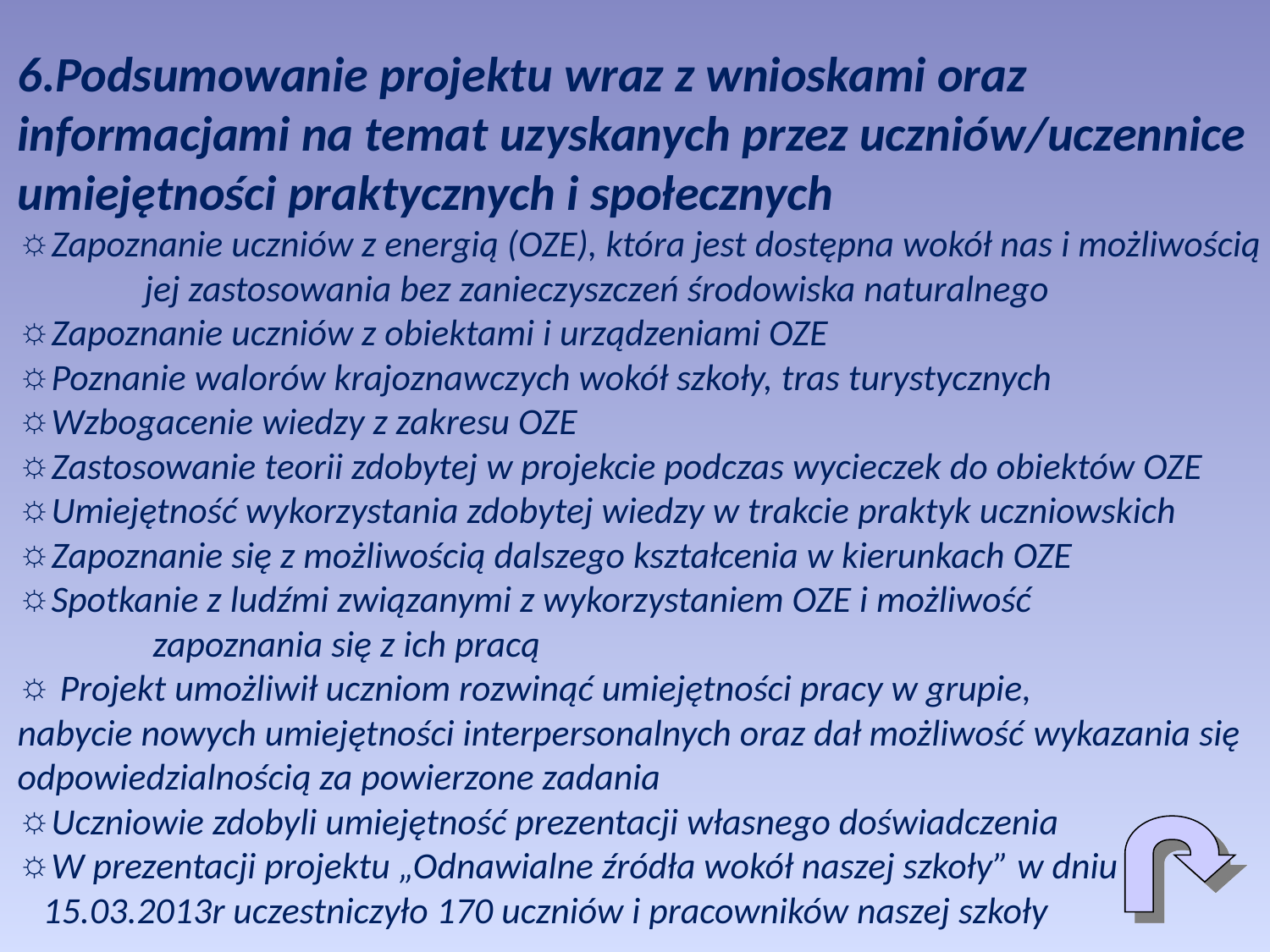

6.Podsumowanie projektu wraz z wnioskami oraz informacjami na temat uzyskanych przez uczniów/uczennice umiejętności praktycznych i społecznych
Zapoznanie uczniów z energią (OZE), która jest dostępna wokół nas i możliwością 	jej zastosowania bez zanieczyszczeń środowiska naturalnego
Zapoznanie uczniów z obiektami i urządzeniami OZE
Poznanie walorów krajoznawczych wokół szkoły, tras turystycznych
Wzbogacenie wiedzy z zakresu OZE
Zastosowanie teorii zdobytej w projekcie podczas wycieczek do obiektów OZE
Umiejętność wykorzystania zdobytej wiedzy w trakcie praktyk uczniowskich
Zapoznanie się z możliwością dalszego kształcenia w kierunkach OZE
Spotkanie z ludźmi związanymi z wykorzystaniem OZE i możliwość			 zapoznania się z ich pracą
 Projekt umożliwił uczniom rozwinąć umiejętności pracy w grupie, 	nabycie nowych umiejętności interpersonalnych oraz dał możliwość 	wykazania się odpowiedzialnością za powierzone zadania
Uczniowie zdobyli umiejętność prezentacji własnego doświadczenia
W prezentacji projektu „Odnawialne źródła wokół naszej szkoły” w dniu              15.03.2013r uczestniczyło 170 uczniów i pracowników naszej szkoły